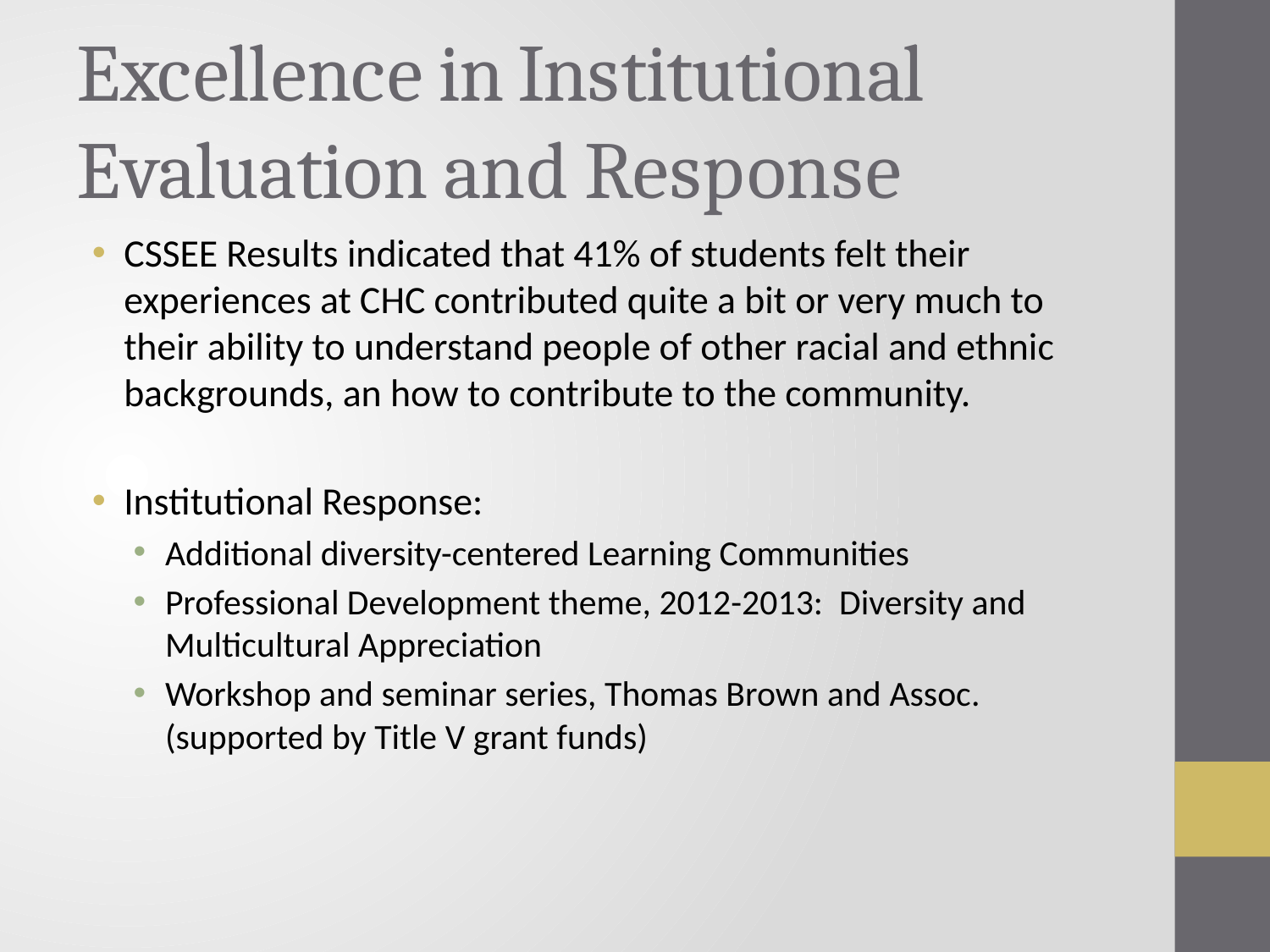

# Excellence in Institutional Evaluation and Response
CSSEE Results indicated that 41% of students felt their experiences at CHC contributed quite a bit or very much to their ability to understand people of other racial and ethnic backgrounds, an how to contribute to the community.

Institutional Response:
Additional diversity-centered Learning Communities
Professional Development theme, 2012-2013:  Diversity and Multicultural Appreciation
Workshop and seminar series, Thomas Brown and Assoc. (supported by Title V grant funds)